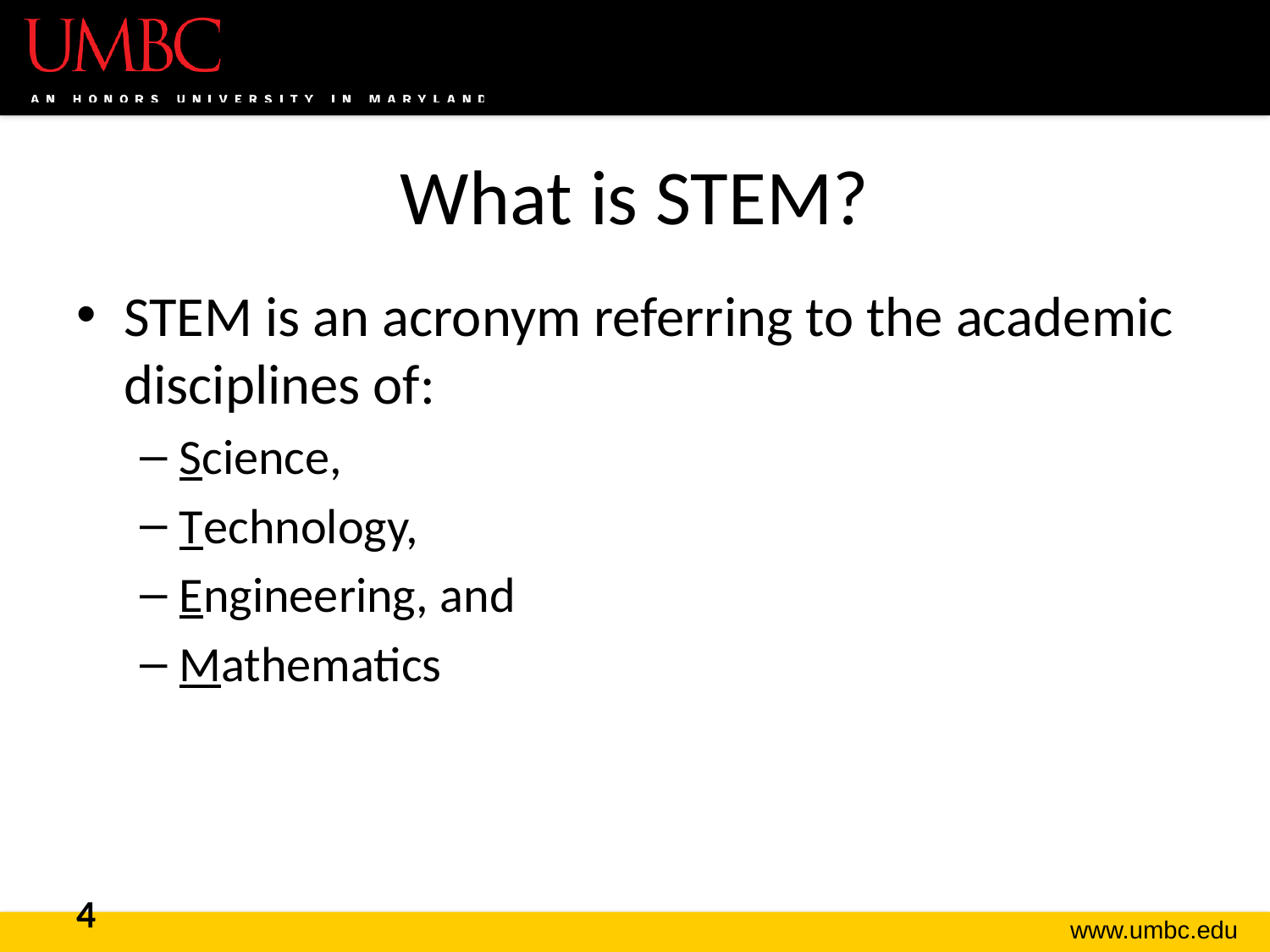

# What is STEM?
STEM is an acronym referring to the academic disciplines of:
Science,
Technology,
Engineering, and
Mathematics

4